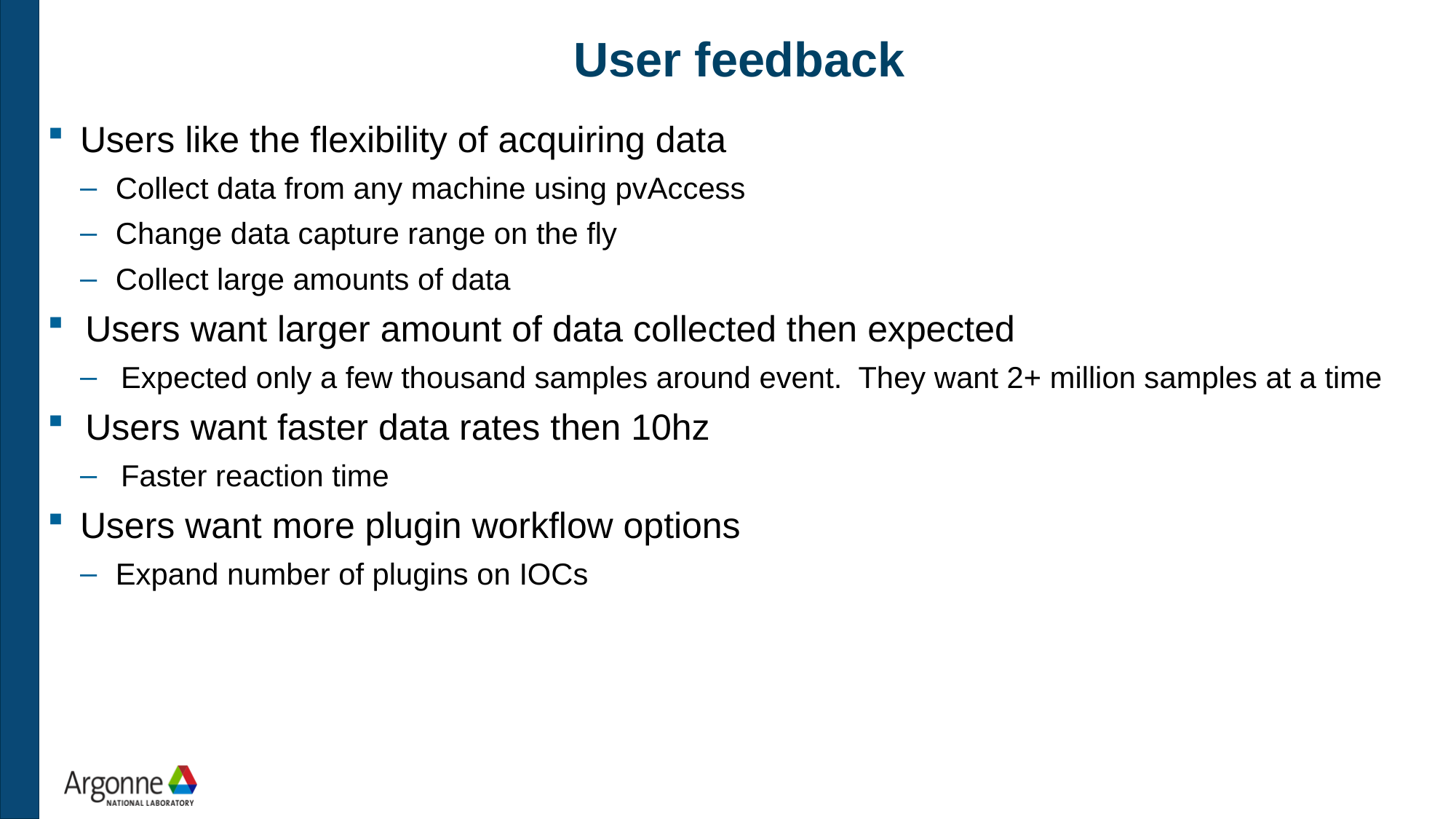

# User feedback
Users like the flexibility of acquiring data
Collect data from any machine using pvAccess
Change data capture range on the fly
Collect large amounts of data
Users want larger amount of data collected then expected
Expected only a few thousand samples around event.  They want 2+ million samples at a time
Users want faster data rates then 10hz
Faster reaction time
Users want more plugin workflow options
Expand number of plugins on IOCs